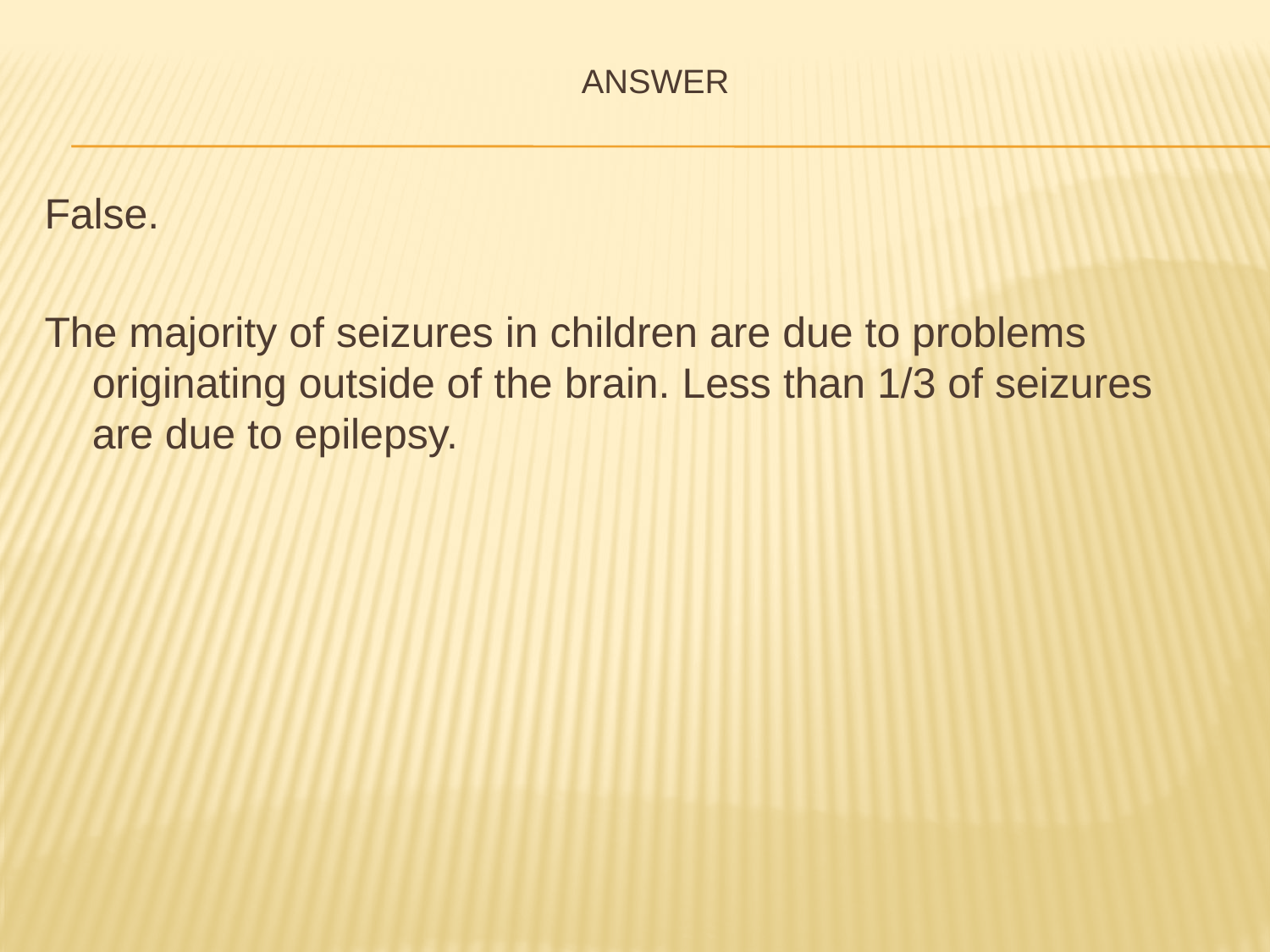

# Answer
False.

The majority of seizures in children are due to problems originating outside of the brain. Less than 1/3 of seizures are due to epilepsy.